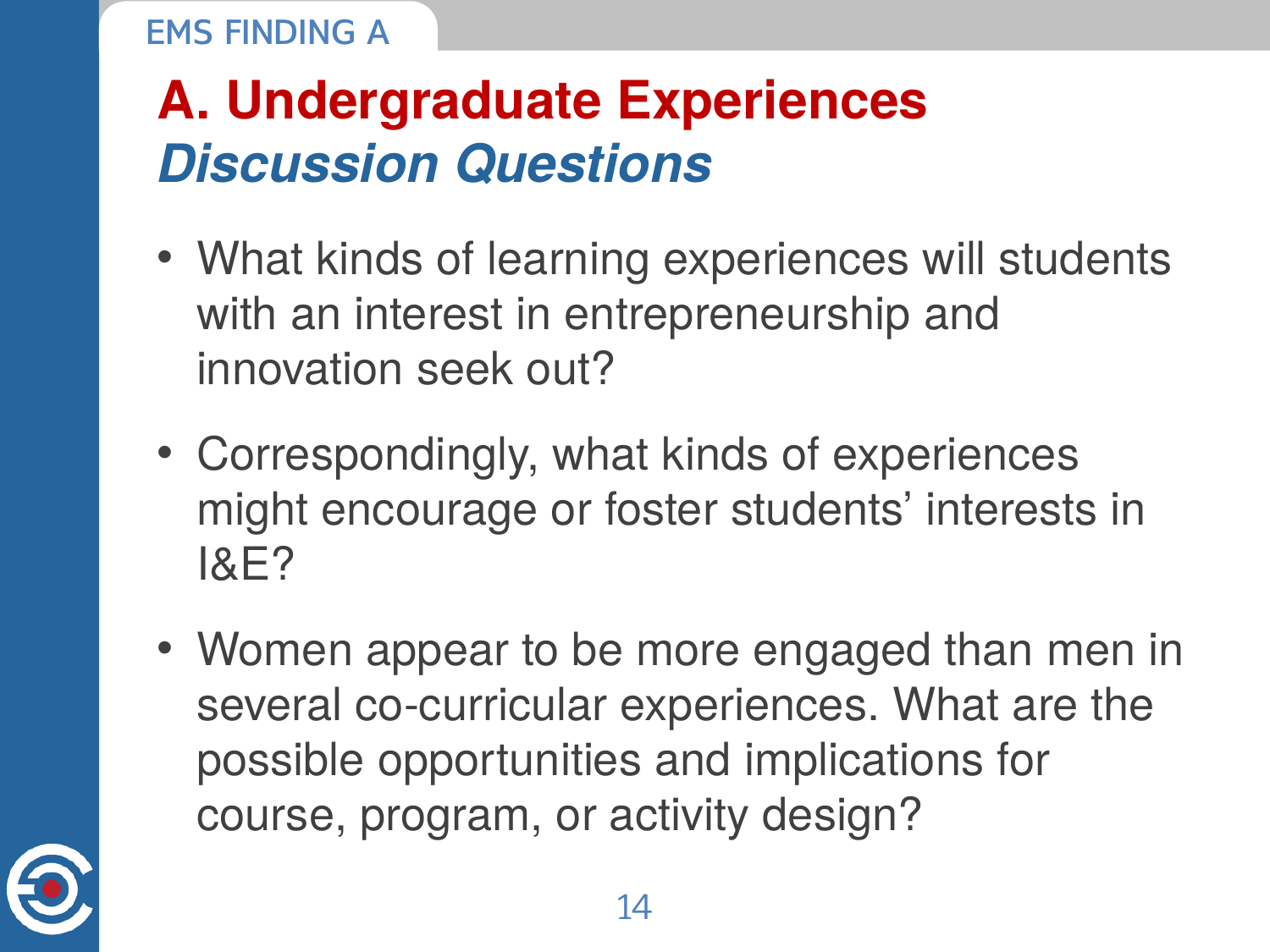

EMS FINDING A
# A. Undergraduate Experiences Discussion Questions
What kinds of learning experiences will students with an interest in entrepreneurship and innovation seek out?
Correspondingly, what kinds of experiences might encourage or foster students’ interests in I&E?
Women appear to be more engaged than men in several co-curricular experiences. What are the possible opportunities and implications for course, program, or activity design?
14